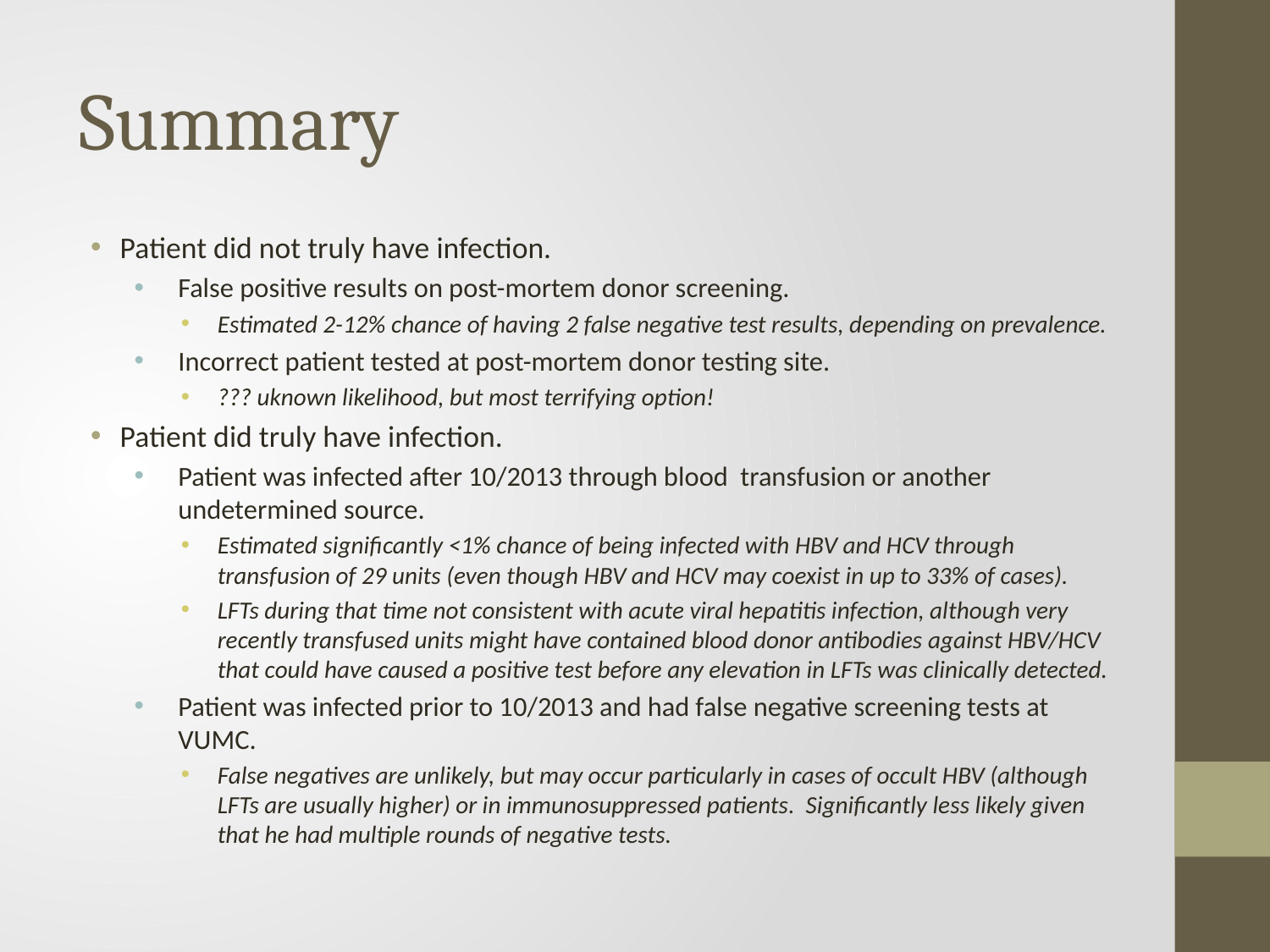

# Summary
Patient did not truly have infection.
False positive results on post-mortem donor screening.
Estimated 2-12% chance of having 2 false negative test results, depending on prevalence.
Incorrect patient tested at post-mortem donor testing site.
??? uknown likelihood, but most terrifying option!
Patient did truly have infection.
Patient was infected after 10/2013 through blood  transfusion or another undetermined source.
Estimated significantly <1% chance of being infected with HBV and HCV through transfusion of 29 units (even though HBV and HCV may coexist in up to 33% of cases).
LFTs during that time not consistent with acute viral hepatitis infection, although very recently transfused units might have contained blood donor antibodies against HBV/HCV that could have caused a positive test before any elevation in LFTs was clinically detected.
Patient was infected prior to 10/2013 and had false negative screening tests at VUMC.
False negatives are unlikely, but may occur particularly in cases of occult HBV (although LFTs are usually higher) or in immunosuppressed patients.  Significantly less likely given that he had multiple rounds of negative tests.